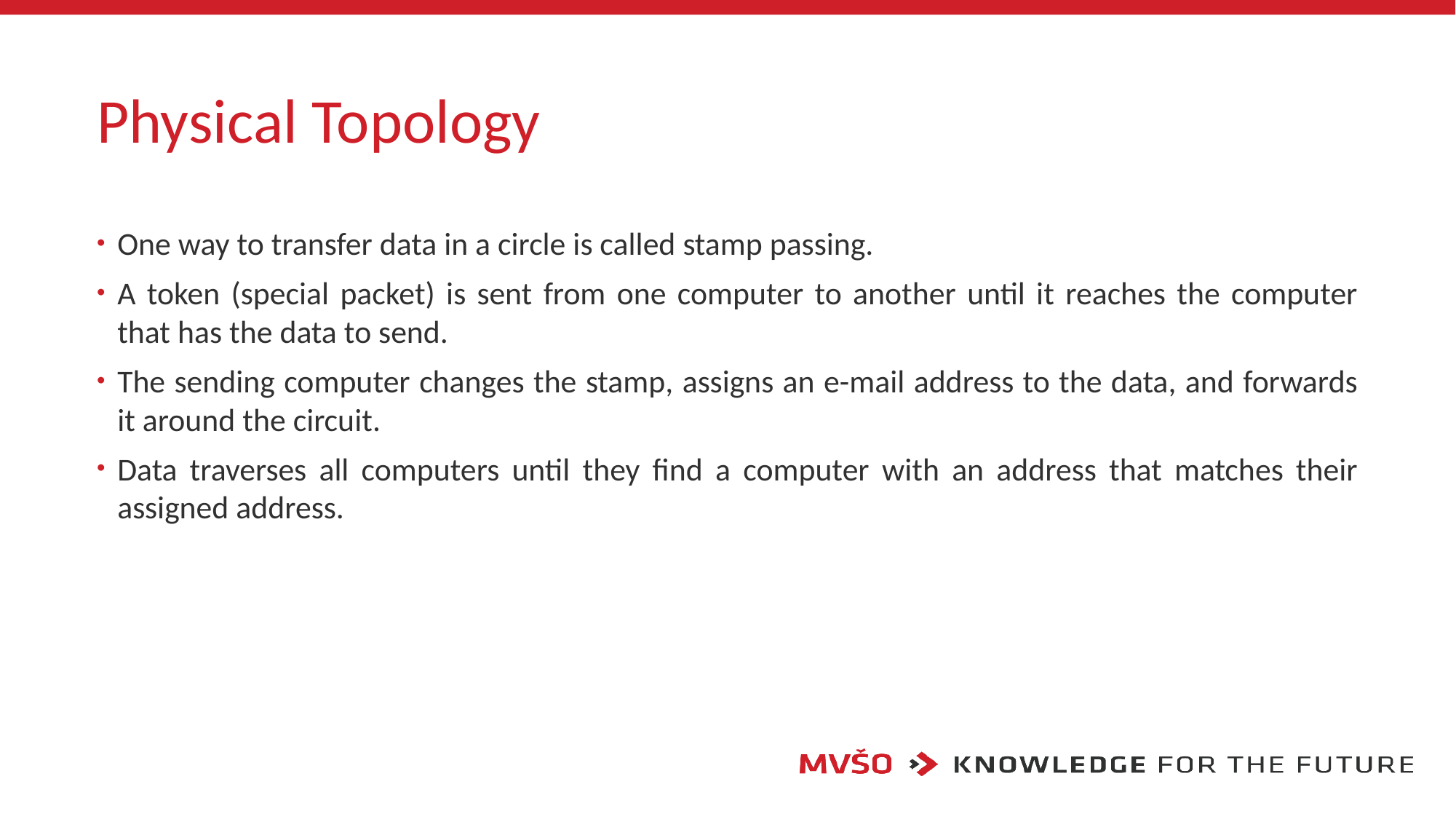

# Physical Topology
One way to transfer data in a circle is called stamp passing.
A token (special packet) is sent from one computer to another until it reaches the computer that has the data to send.
The sending computer changes the stamp, assigns an e-mail address to the data, and forwards it around the circuit.
Data traverses all computers until they find a computer with an address that matches their assigned address.